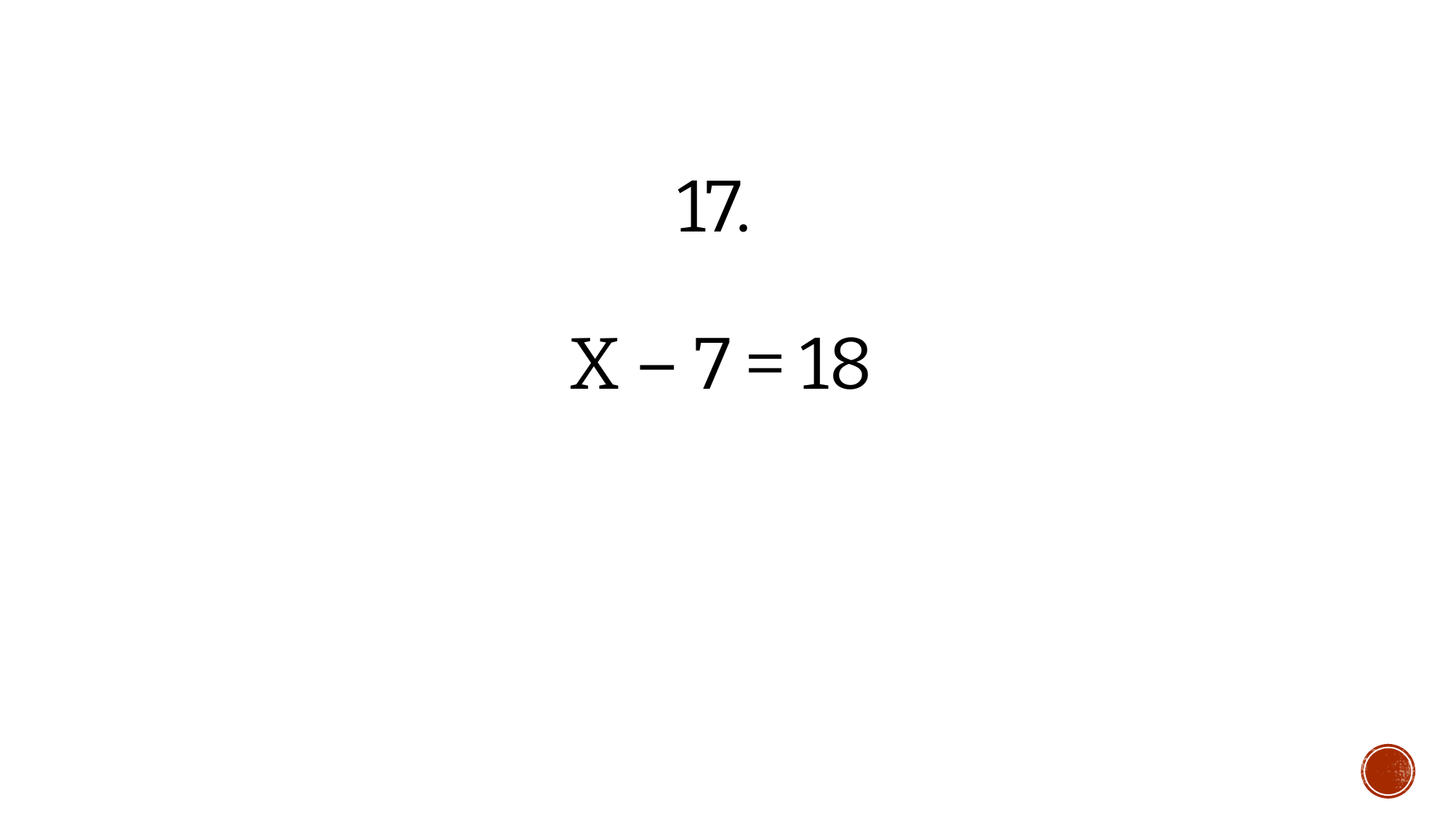

# 17. x – 7 = 18